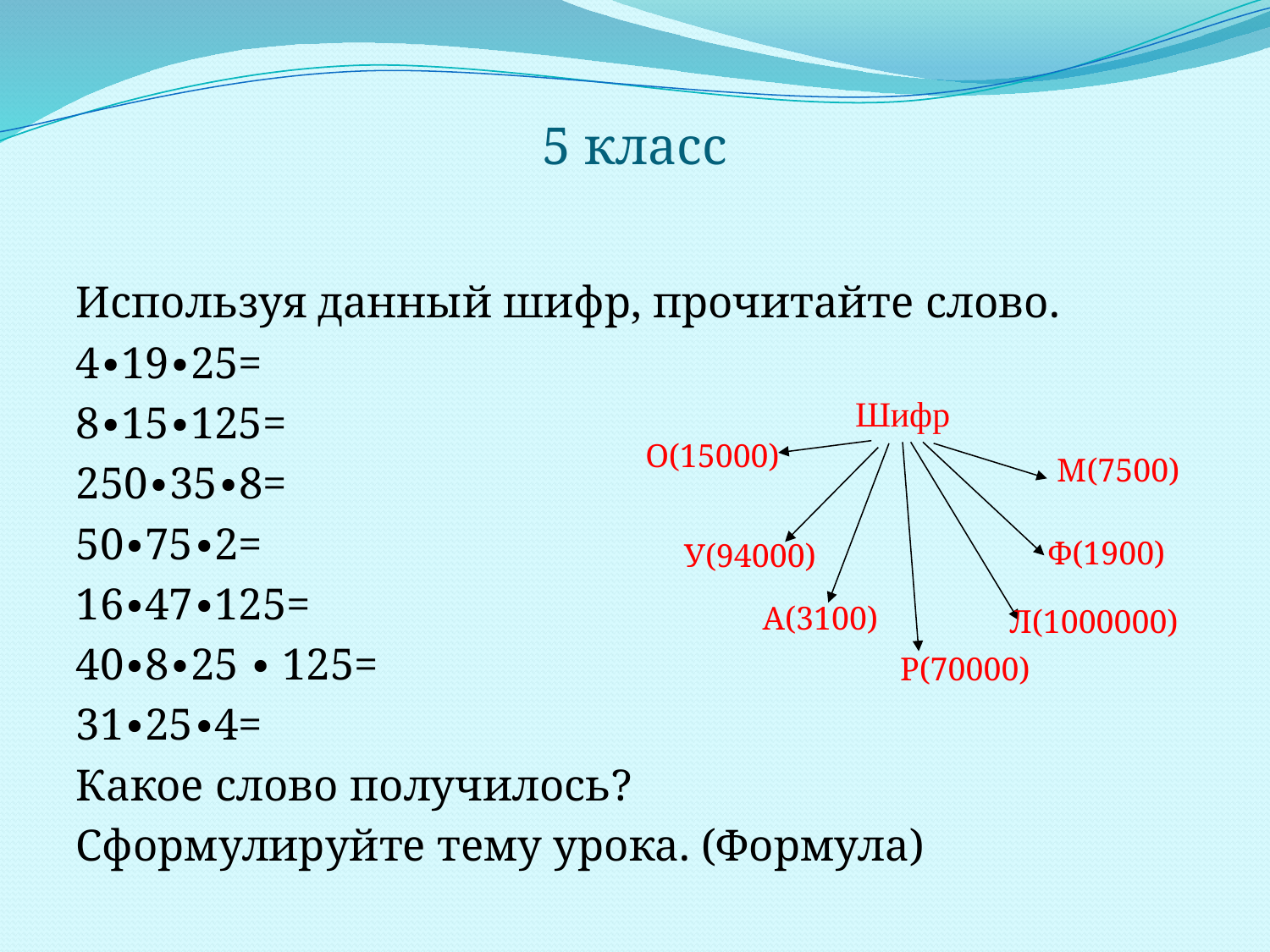

# 5 класс
Используя данный шифр, прочитайте слово.
4∙19∙25=
8∙15∙125=
250∙35∙8=
50∙75∙2=
16∙47∙125=
40∙8∙25 ∙ 125=
31∙25∙4=
Какое слово получилось?
Сформулируйте тему урока. (Формула)

Шифр
О(15000)
М(7500)
Ф(1900)
У(94000)
А(3100)
Л(1000000)
Р(70000)